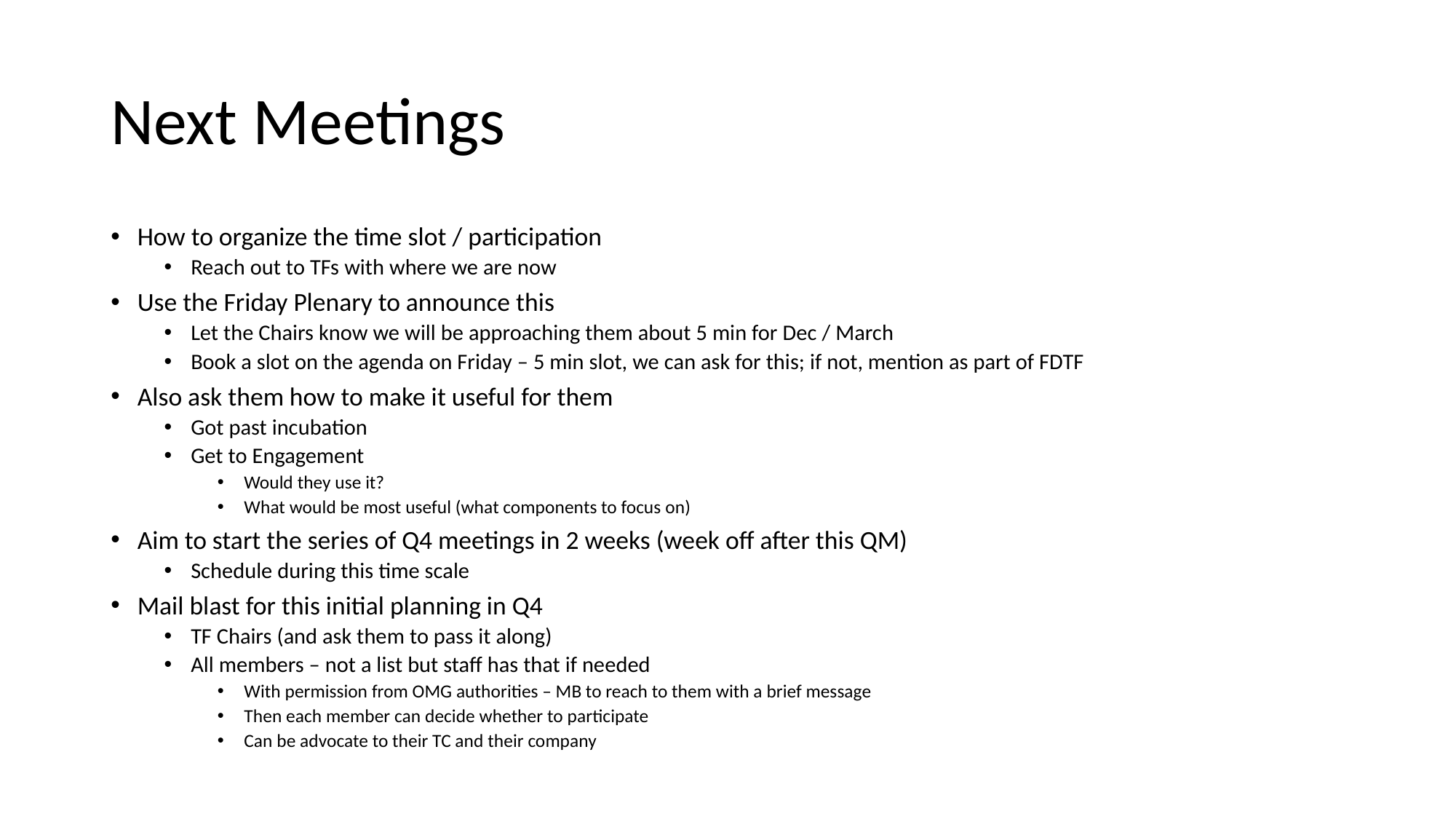

# Next Meetings
How to organize the time slot / participation
Reach out to TFs with where we are now
Use the Friday Plenary to announce this
Let the Chairs know we will be approaching them about 5 min for Dec / March
Book a slot on the agenda on Friday – 5 min slot, we can ask for this; if not, mention as part of FDTF
Also ask them how to make it useful for them
Got past incubation
Get to Engagement
Would they use it?
What would be most useful (what components to focus on)
Aim to start the series of Q4 meetings in 2 weeks (week off after this QM)
Schedule during this time scale
Mail blast for this initial planning in Q4
TF Chairs (and ask them to pass it along)
All members – not a list but staff has that if needed
With permission from OMG authorities – MB to reach to them with a brief message
Then each member can decide whether to participate
Can be advocate to their TC and their company